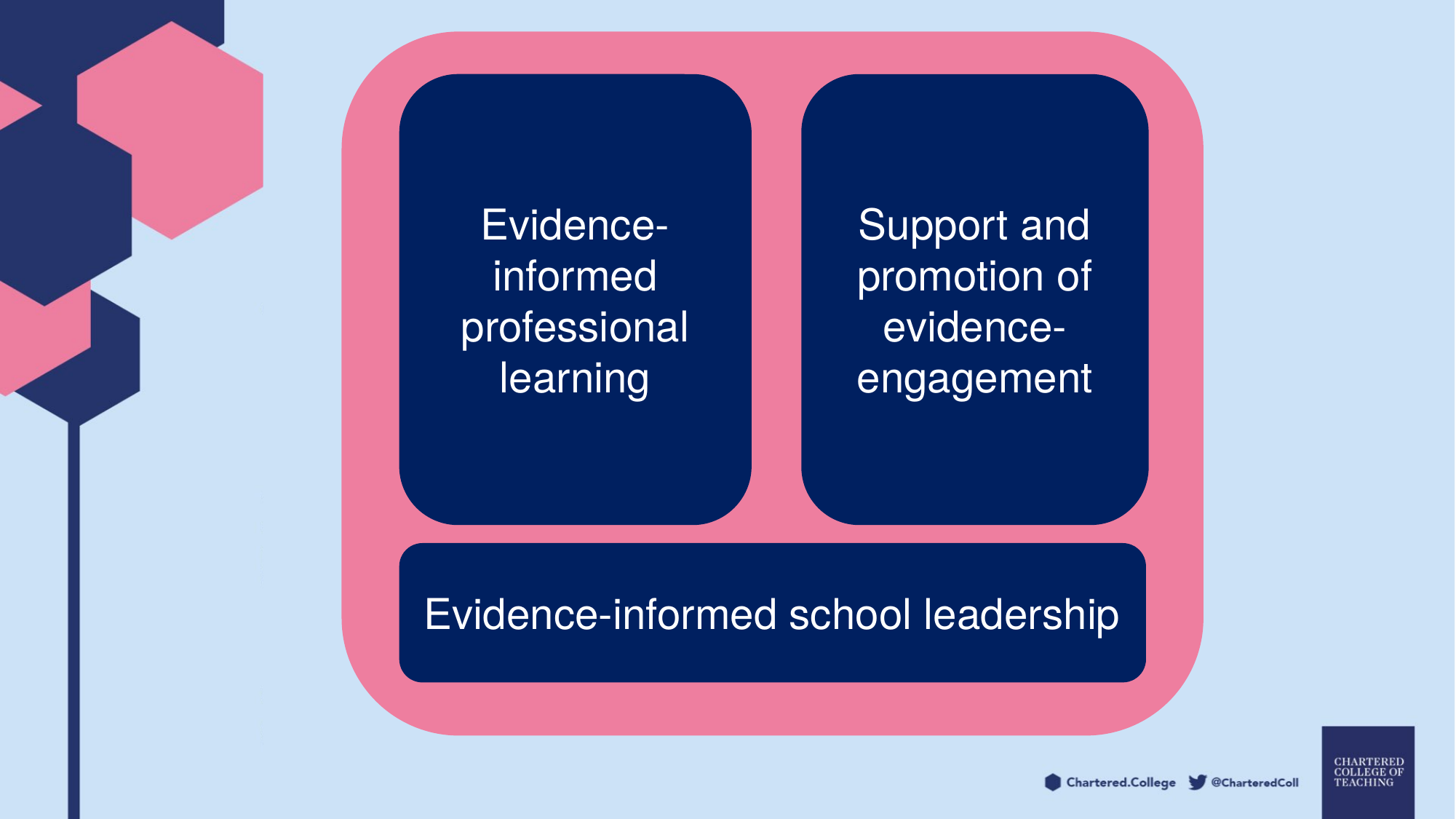

Evidence-informed professional learning
Support and promotion of evidence-engagement
Evidence-informed school leadership